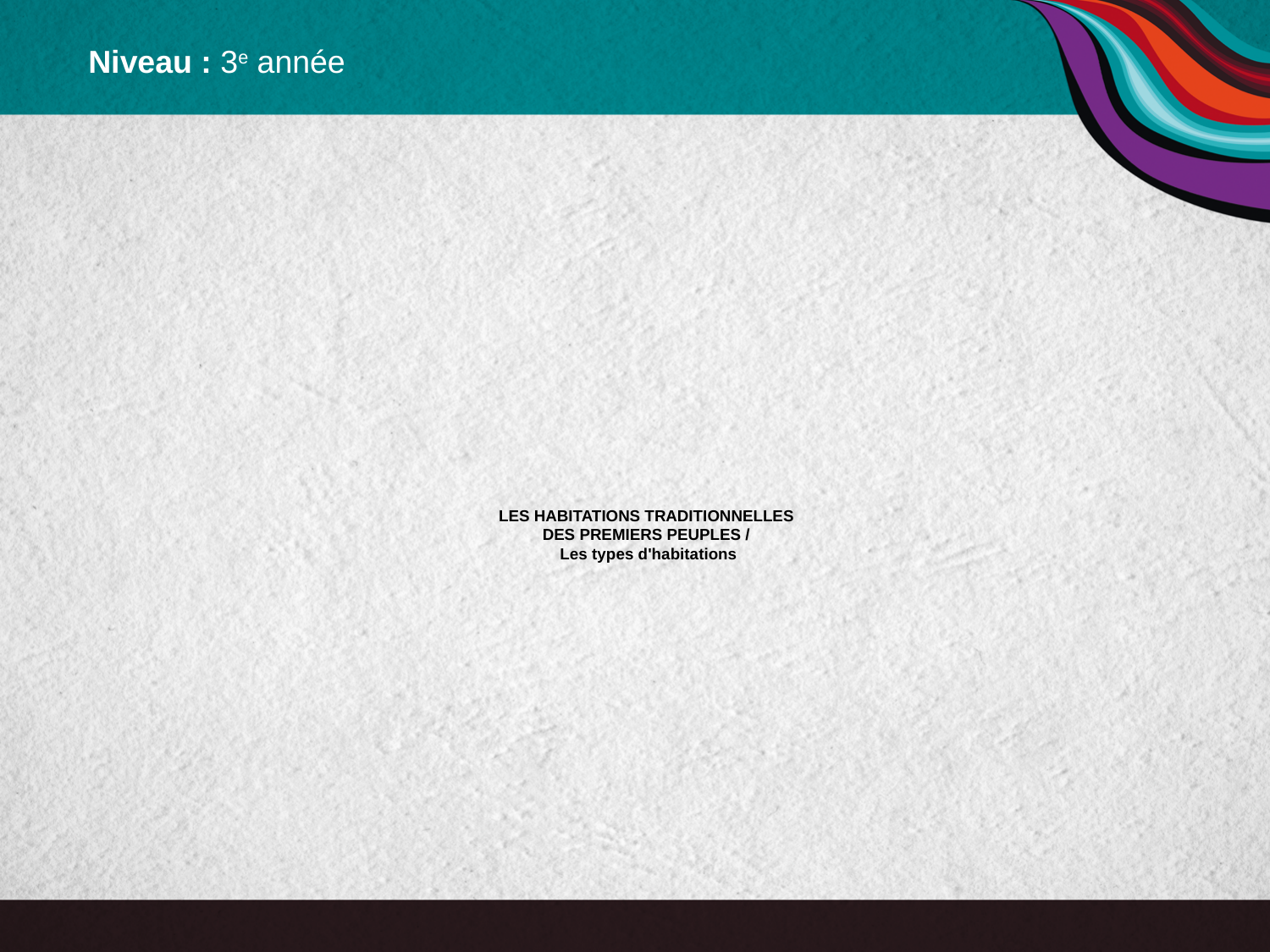

Niveau : 3e année

# LES HABITATIONS TRADITIONNELLES DES PREMIERS PEUPLES / Les types d'habitations